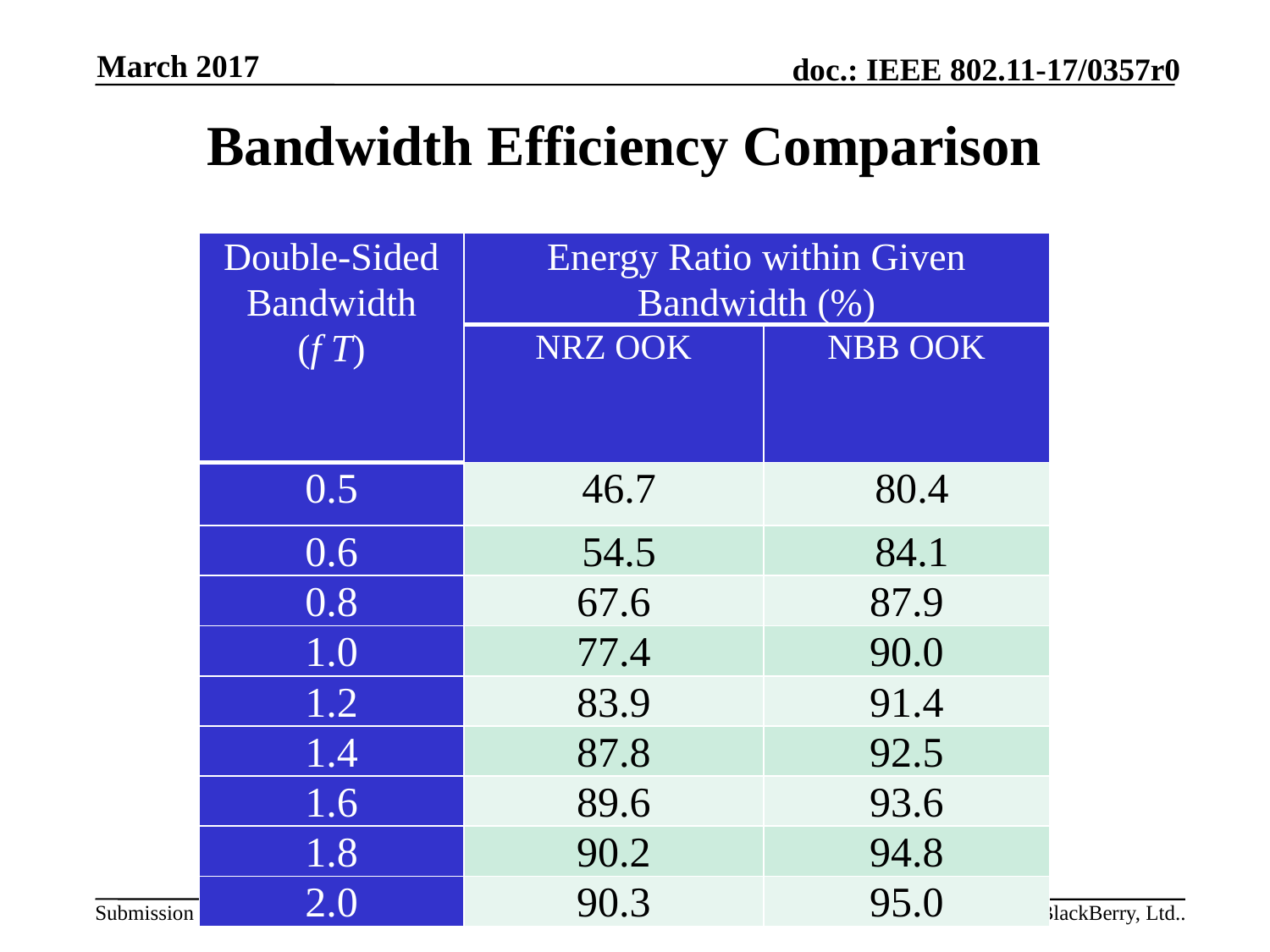

March 2017
# Bandwidth Efficiency Comparison
| Double-Sided Bandwidth (f T) | Energy Ratio within Given Bandwidth (%) |  |
| --- | --- | --- |
|  | NRZ OOK | NBB OOK |
| 0.5 | 46.7 | 80.4 |
| 0.6 | 54.5 | 84.1 |
| 0.8 | 67.6 | 87.9 |
| 1.0 | 77.4 | 90.0 |
| 1.2 | 83.9 | 91.4 |
| 1.4 | 87.8 | 92.5 |
| 1.6 | 89.6 | 93.6 |
| 1.8 | 90.2 | 94.8 |
| 2.0 | 90.3 | 95.0 |
Slide 15
Shouxing Simon Qu, BlackBerry, Ltd..